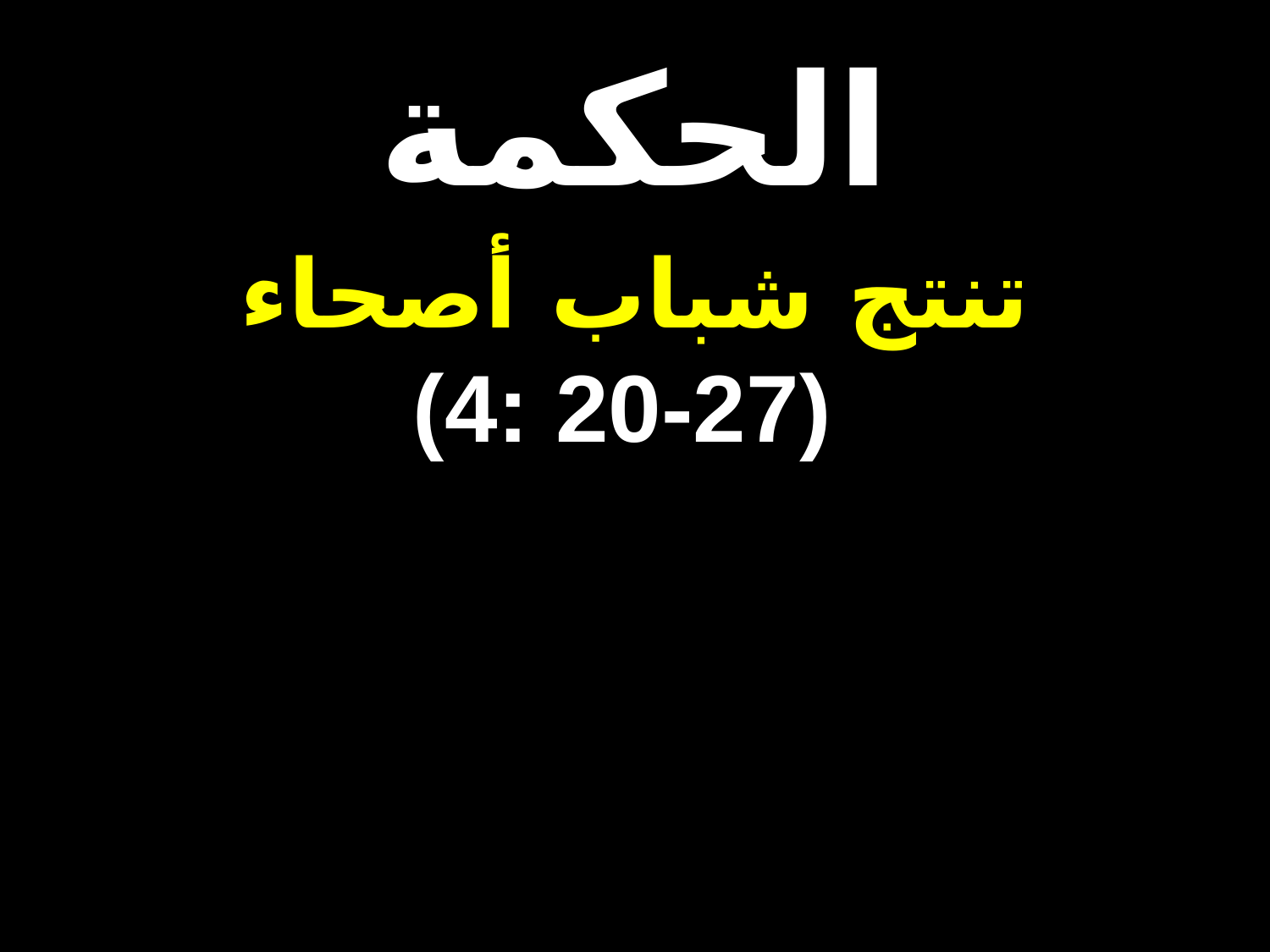

# الحكمة
تنتج شباب أصحاء
(4: 20-27)